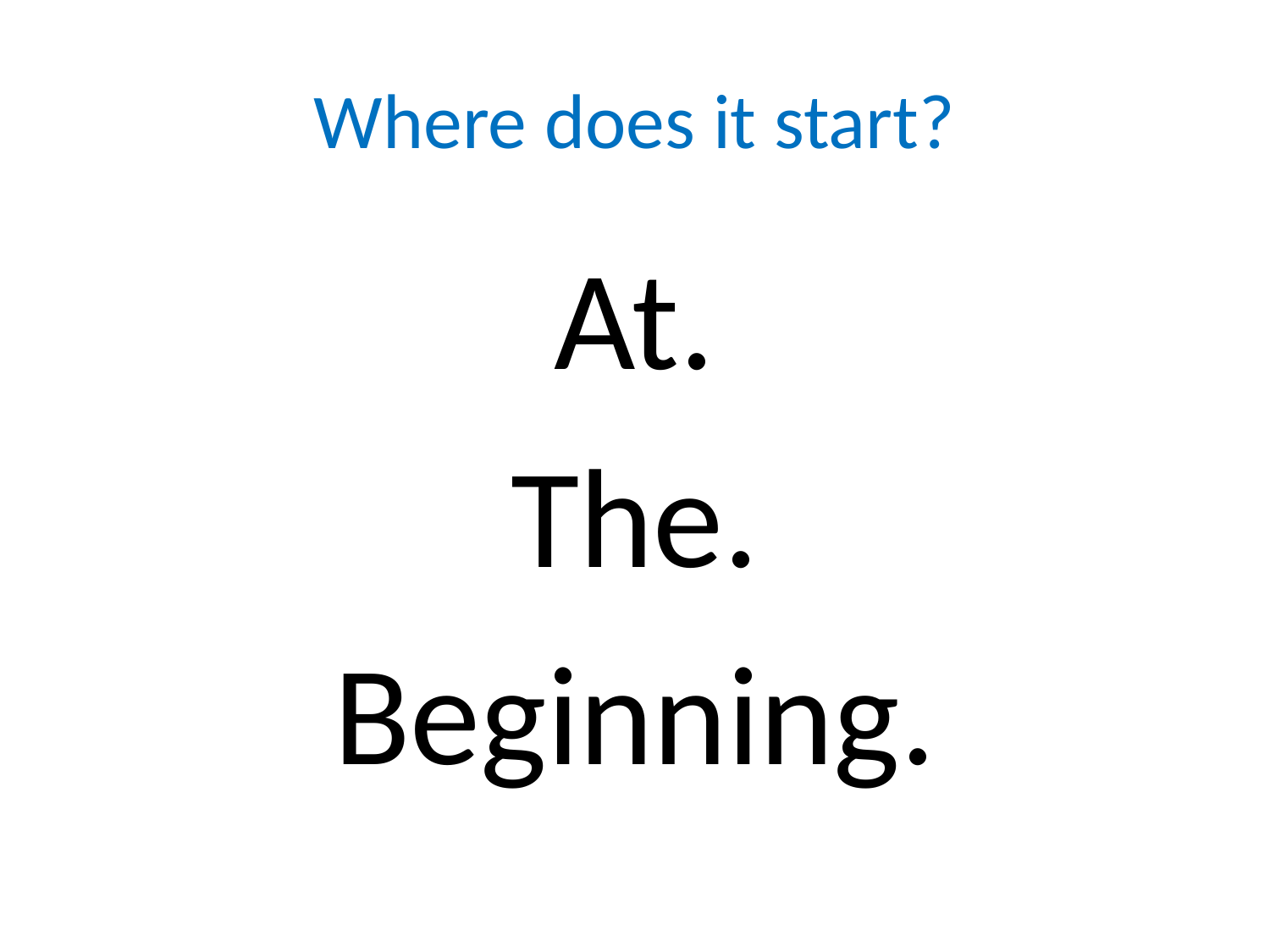

# Where does it start?
At.
The.
Beginning.